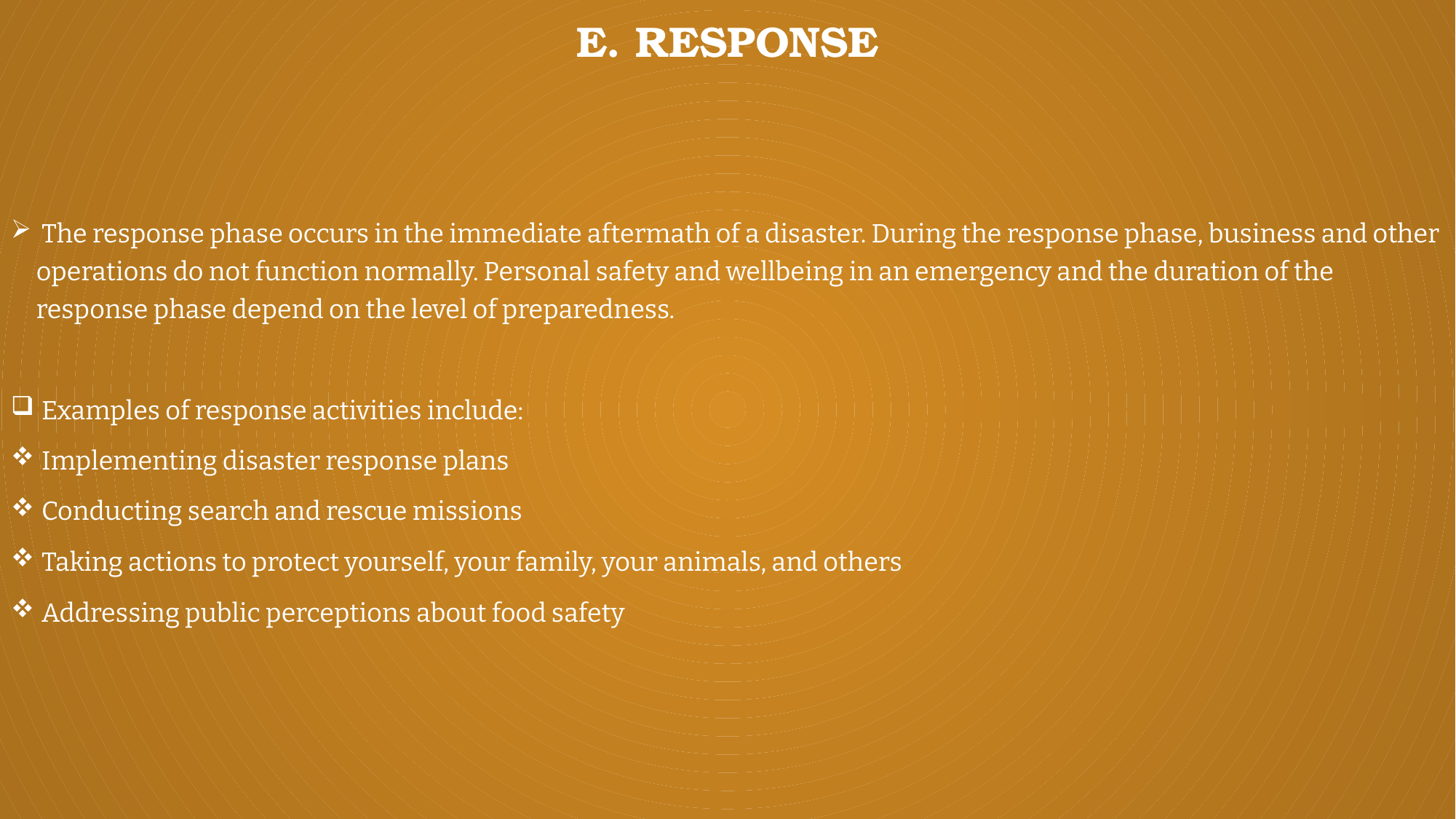

# E. Response
 The response phase occurs in the immediate aftermath of a disaster. During the response phase, business and other operations do not function normally. Personal safety and wellbeing in an emergency and the duration of the response phase depend on the level of preparedness.

 Examples of response activities include:
 Implementing disaster response plans
 Conducting search and rescue missions
 Taking actions to protect yourself, your family, your animals, and others
 Addressing public perceptions about food safety